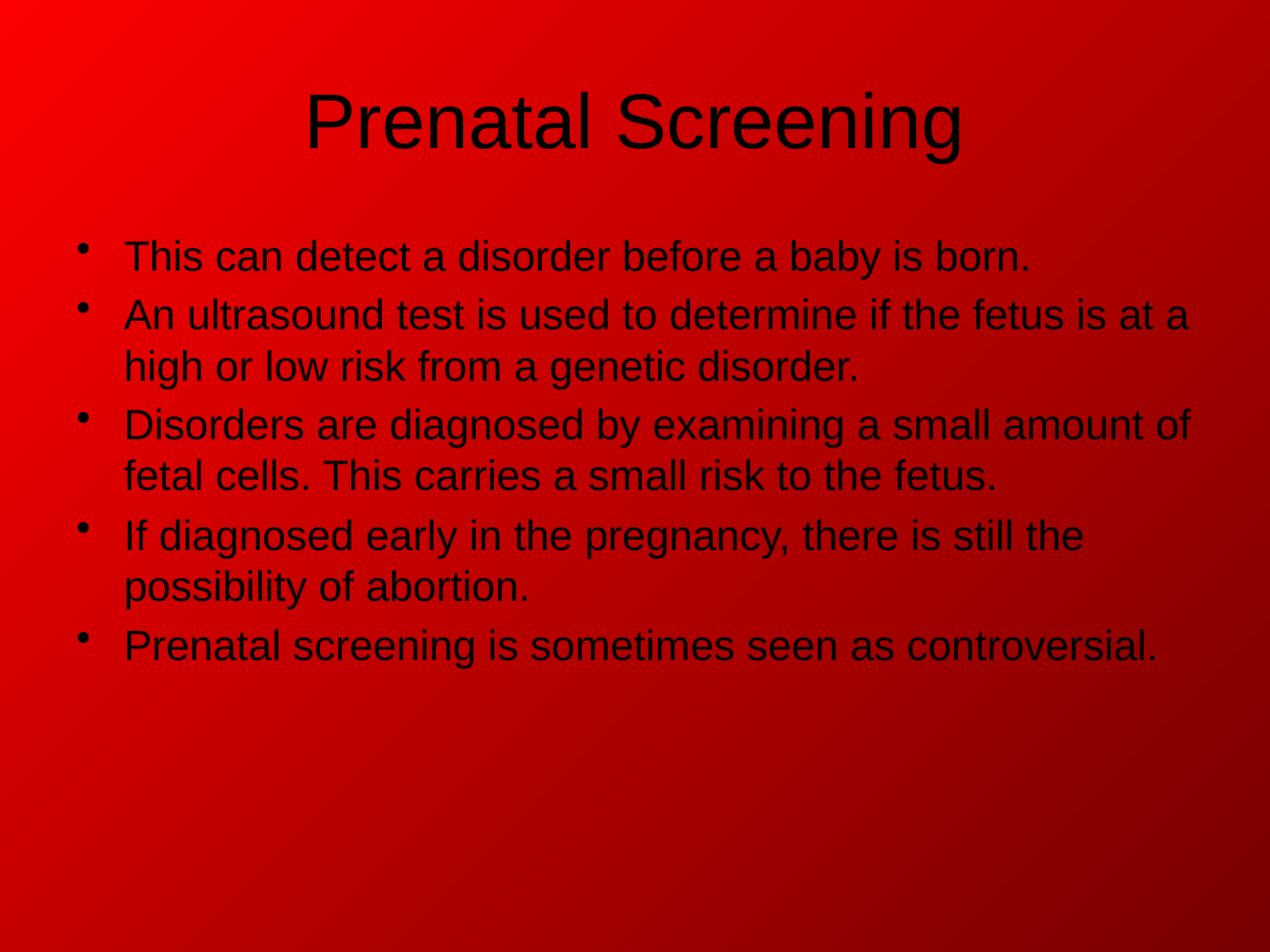

# Prenatal Screening
This can detect a disorder before a baby is born.
An ultrasound test is used to determine if the fetus is at a high or low risk from a genetic disorder.
Disorders are diagnosed by examining a small amount of fetal cells. This carries a small risk to the fetus.
If diagnosed early in the pregnancy, there is still the possibility of abortion.
Prenatal screening is sometimes seen as controversial.